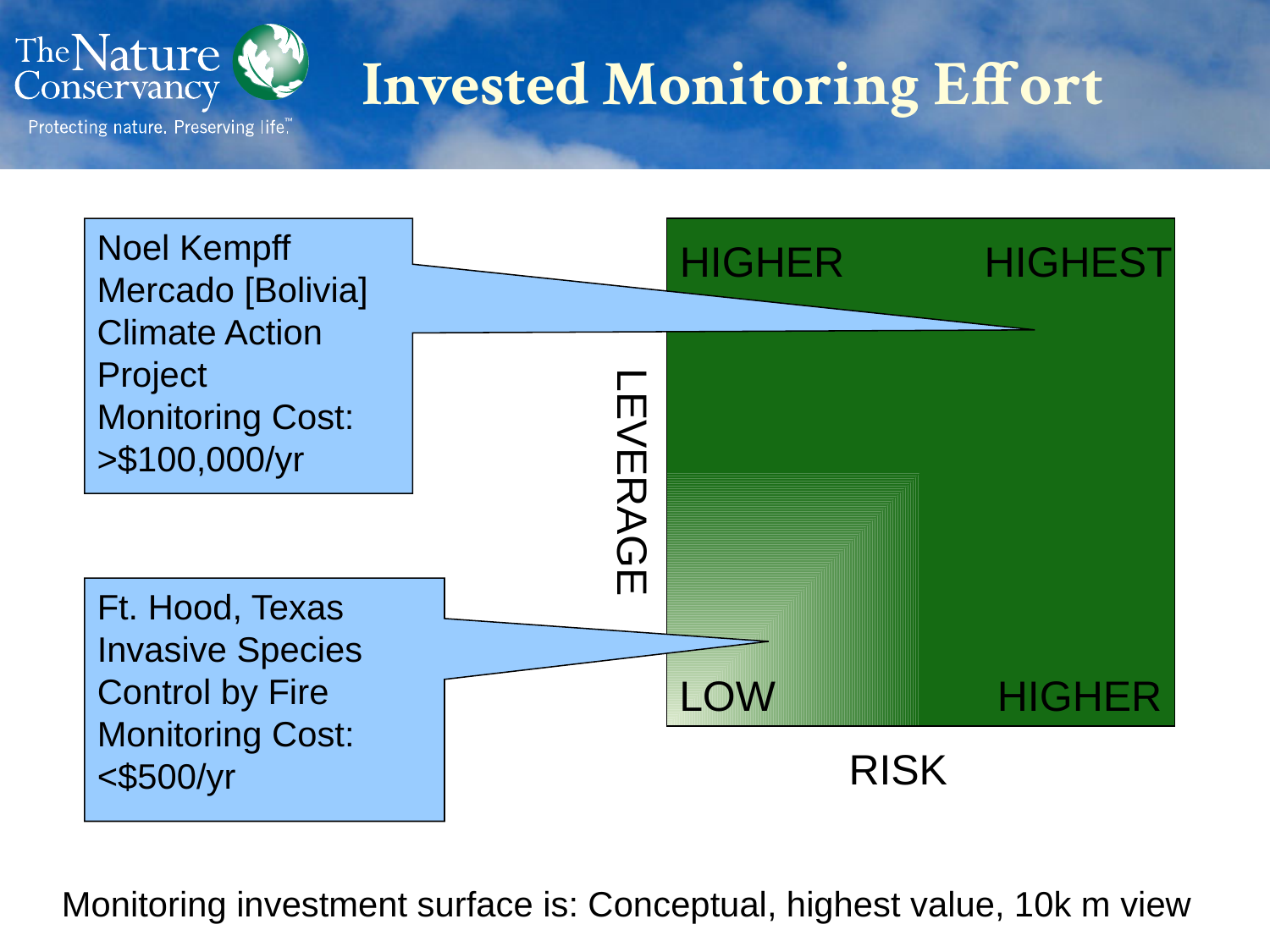

# Invested Monitoring Effort
Noel Kempff Mercado [Bolivia] Climate Action Project
Monitoring Cost: >$100,000/yr

LEVERAGE
RISK
HIGHER
HIGHEST
Ft. Hood, Texas Invasive Species Control by Fire
Monitoring Cost: <$500/yr
LOW
HIGHER
Monitoring investment surface is: Conceptual, highest value, 10k m view